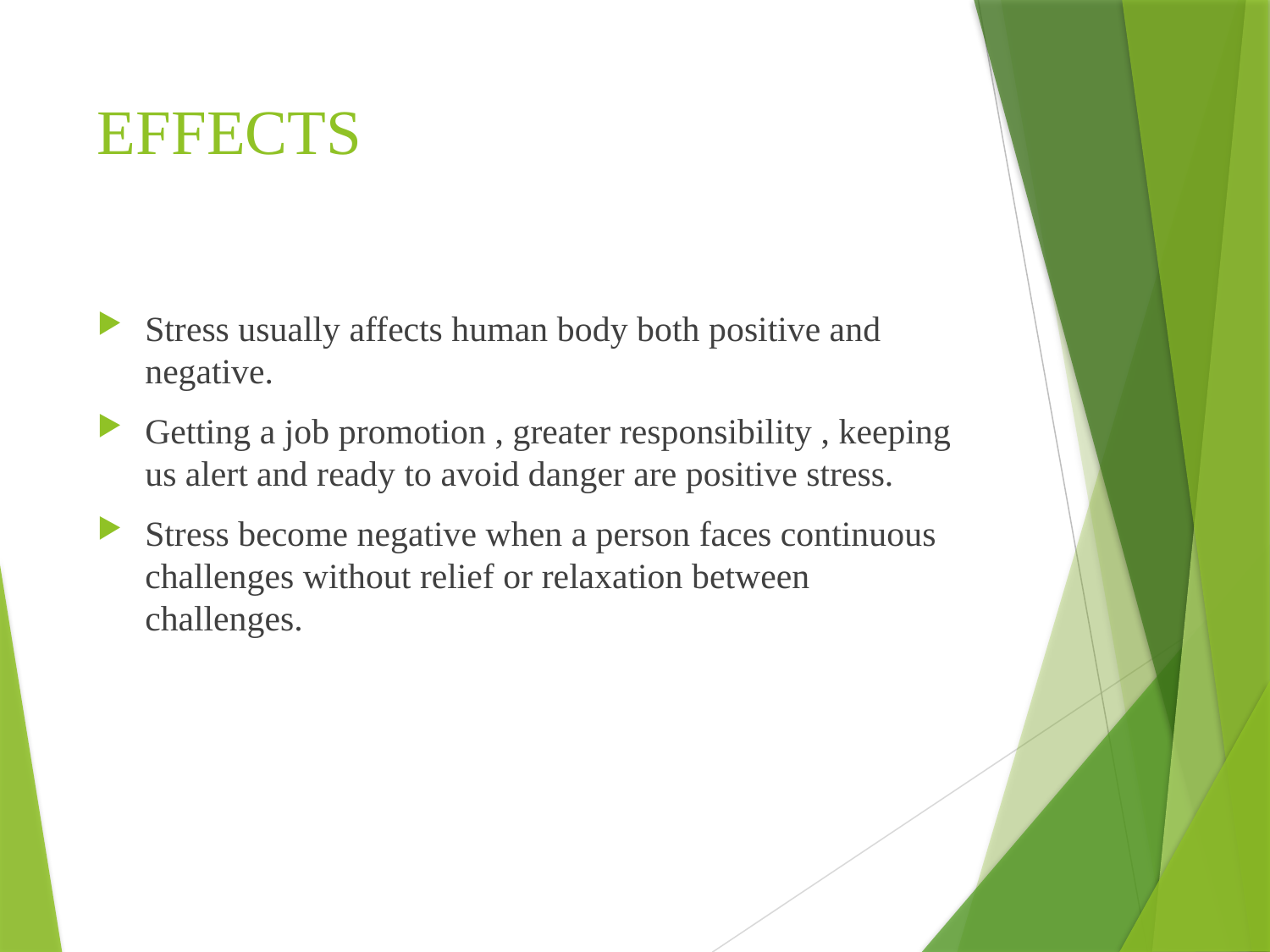

# EFFECTS
Stress usually affects human body both positive and negative.
Getting a job promotion , greater responsibility , keeping us alert and ready to avoid danger are positive stress.
Stress become negative when a person faces continuous challenges without relief or relaxation between challenges.